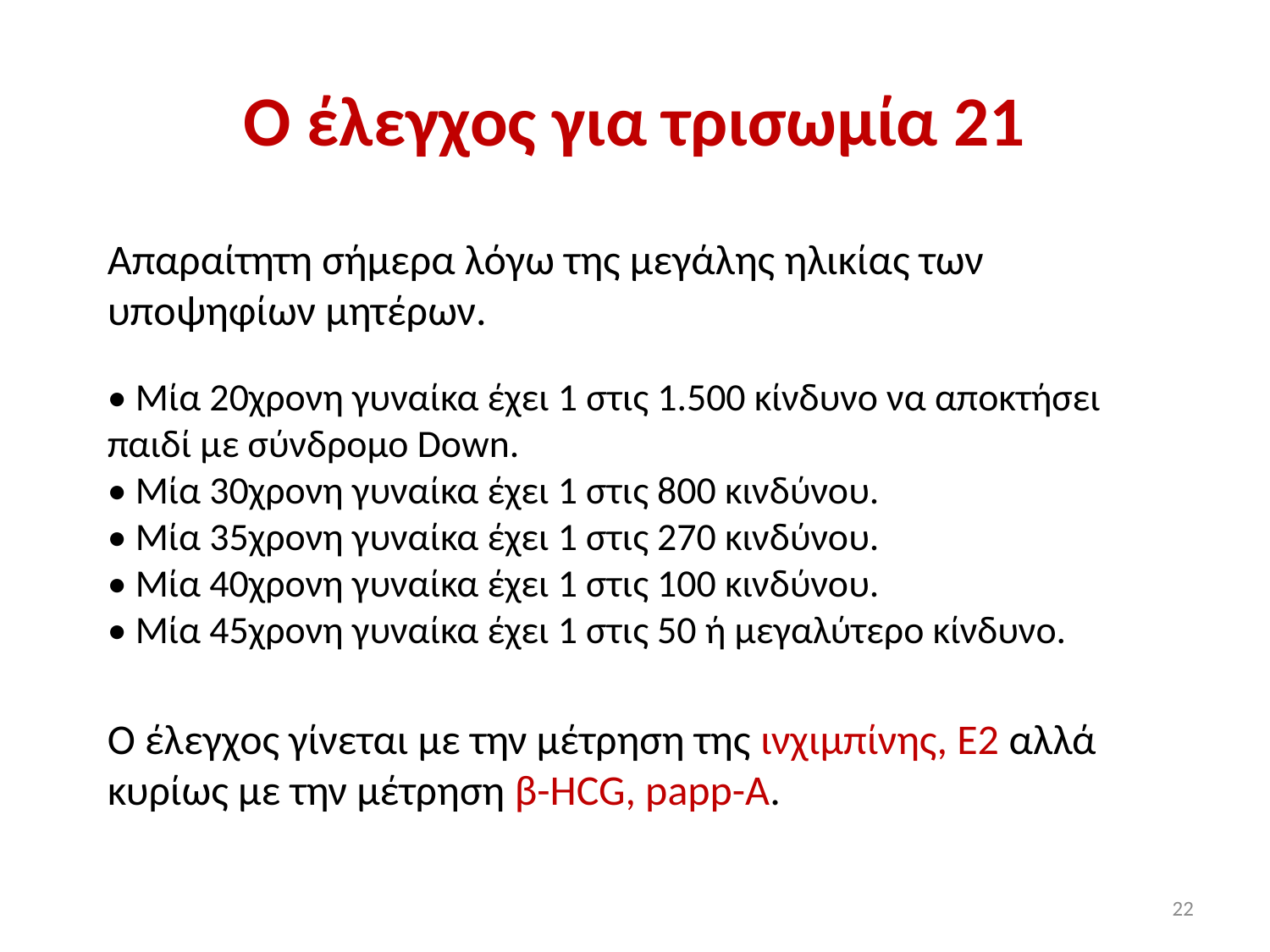

# Ο έλεγχος για τρισωμία 21
Απαραίτητη σήμερα λόγω της μεγάλης ηλικίας των υποψηφίων μητέρων.
• Μία 20χρονη γυναίκα έχει 1 στις 1.500 κίνδυνο να αποκτήσει παιδί με σύνδρομο Down.
• Μία 30χρονη γυναίκα έχει 1 στις 800 κινδύνου.
• Μία 35χρονη γυναίκα έχει 1 στις 270 κινδύνου.
• Μία 40χρονη γυναίκα έχει 1 στις 100 κινδύνου.
• Μία 45χρονη γυναίκα έχει 1 στις 50 ή μεγαλύτερο κίνδυνο.
Ο έλεγχος γίνεται με την μέτρηση της ινχιμπίνης, Ε2 αλλά κυρίως με την μέτρηση β-HCG, papp-A.

22